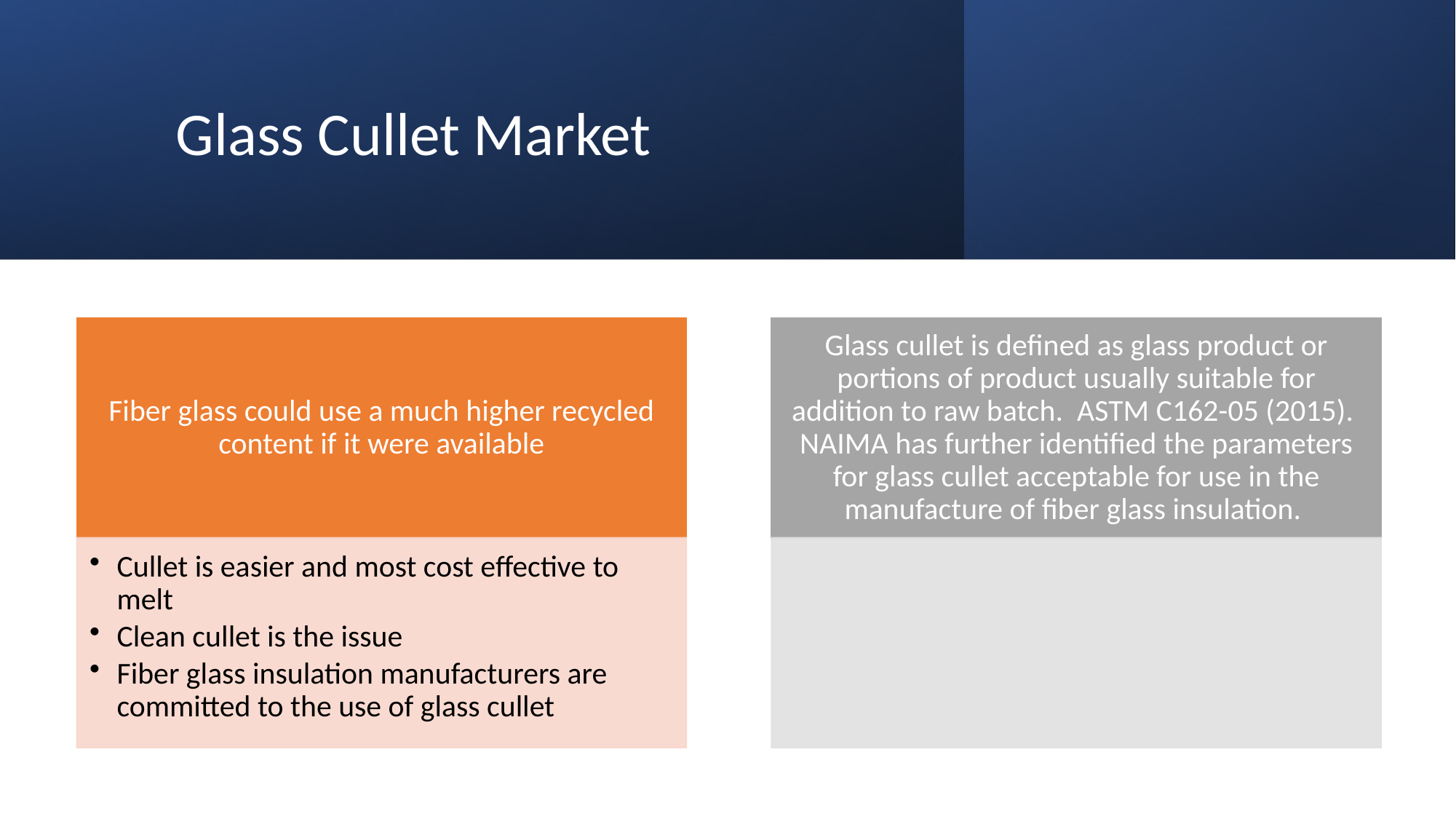

# Glass Cullet Market
Fiber glass could use a much higher recycled content if it were available
Cullet is easier and most cost effective to melt
Clean cullet is the issue
Fiber glass insulation manufacturers are committed to the use of glass cullet
Glass cullet is defined as glass product or portions of product usually suitable for addition to raw batch.  ASTM C162-05 (2015).  NAIMA has further identified the parameters for glass cullet acceptable for use in the manufacture of fiber glass insulation.